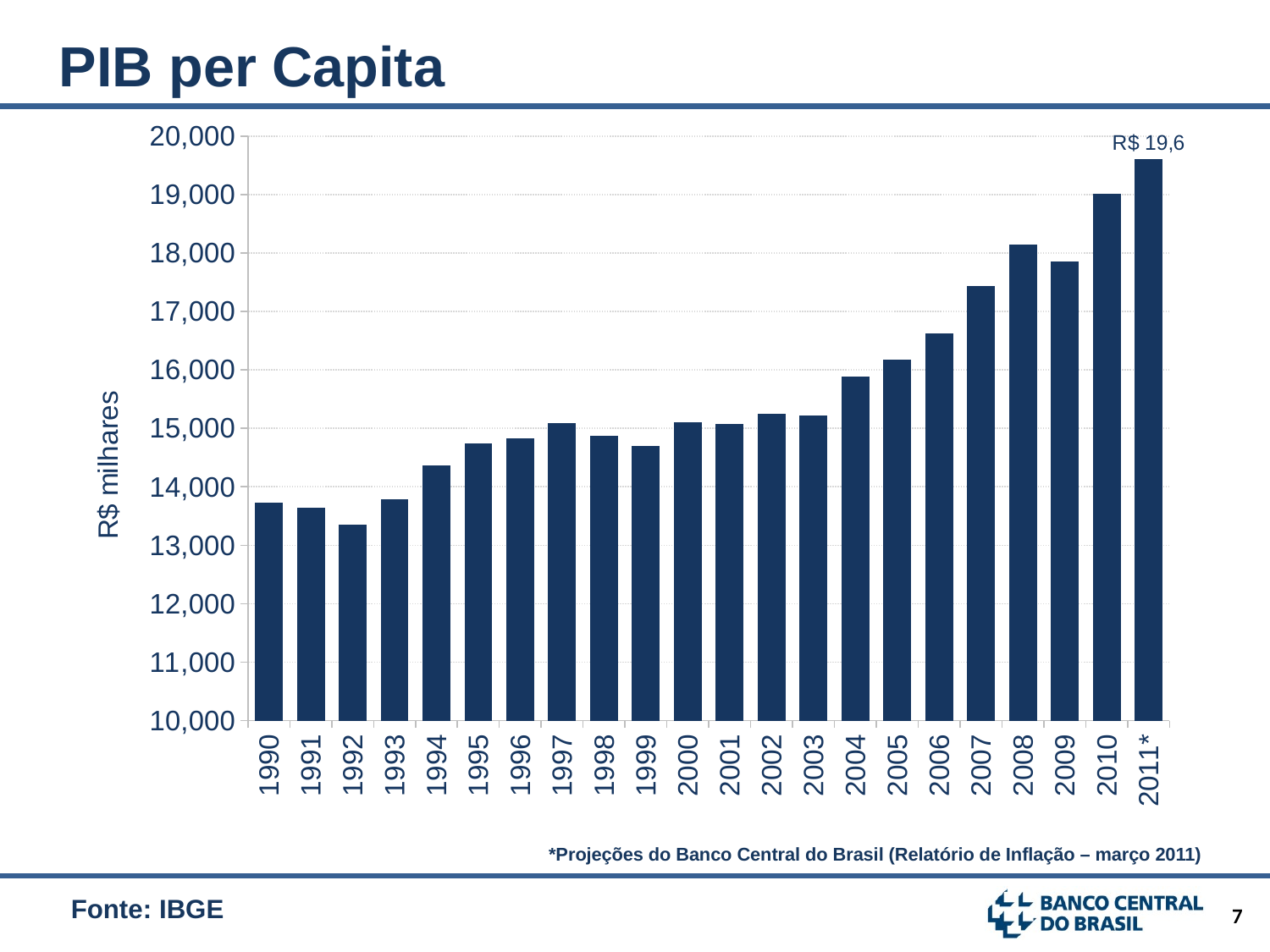

PIB per Capita

### Chart

| Category | 1210 - Produto interno bruto per capita em R$ de 2010 - R$ |
|---|---|
| 1990 | 13730.57 |
| 1991 | 13639.23000000001 |
| 1992 | 13345.56 |
| 1993 | 13781.03 |
| 1994 | 14359.58 |
| 1995 | 14735.869999999572 |
| 1996 | 14824.33 |
| 1997 | 15094.869999999572 |
| 1998 | 14875.64000000001 |
| 1999 | 14692.35999999955 |
| 2000 | 15098.99 |
| 2001 | 15074.75 |
| 2002 | 15256.369999999572 |
| 2003 | 15220.85999999955 |
| 2004 | 15880.28 |
| 2005 | 16178.58 |
| 2006 | 16621.09 |
| 2007 | 17438.32 |
| 2008 | 18147.939999999897 |
| 2009 | 17855.05 |
| 2010 | 19016.38 |
| 2011* | 19600.64531300753 |
*Projeções do Banco Central do Brasil (Relatório de Inflação – março 2011)
Fonte: IBGE